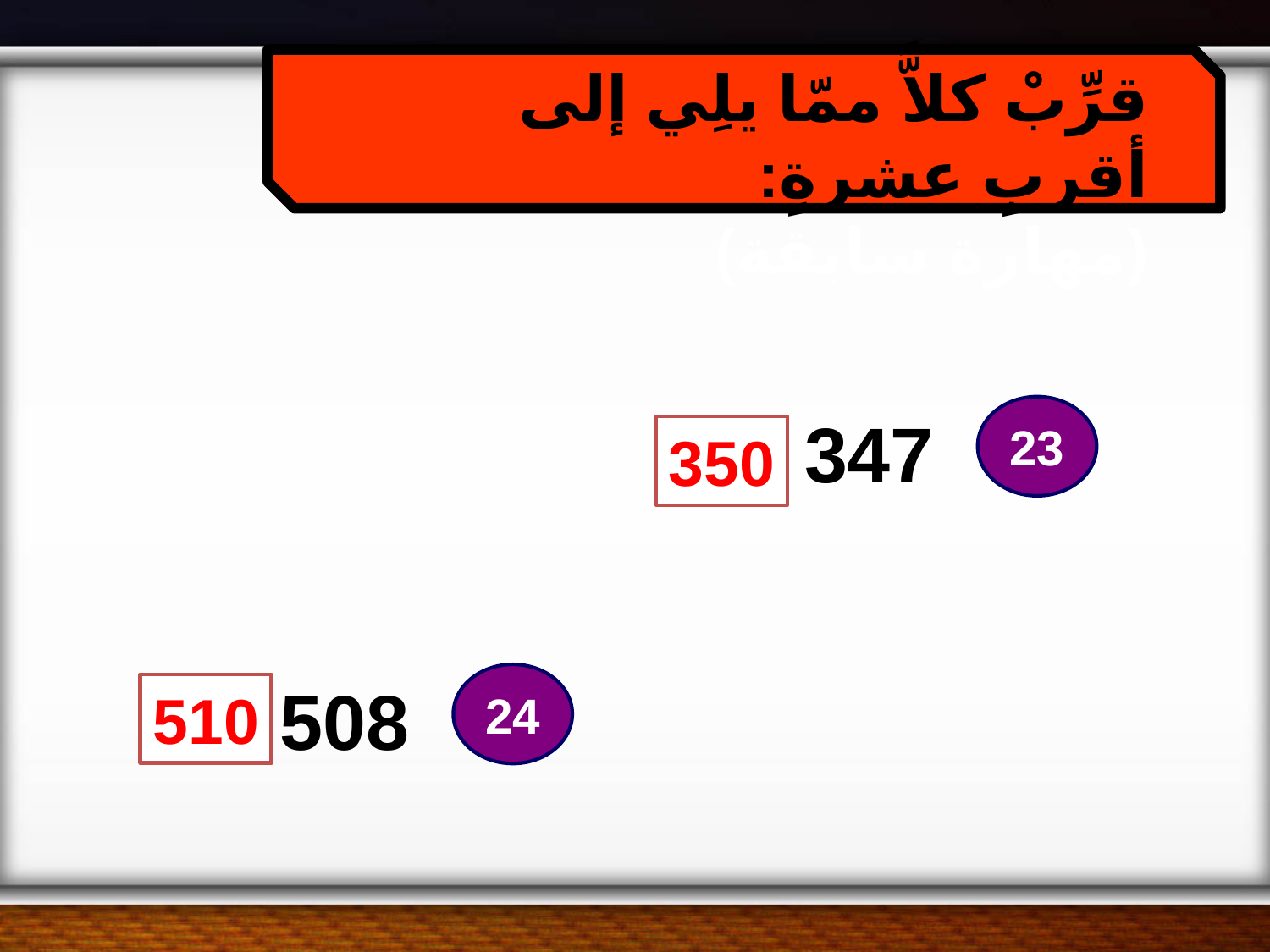

قرِّبْ كلاًّ ممّا يلِي إلى أقربِ عشرةٍ:
(مهارة سابقة)
23
347
350
24
508
510